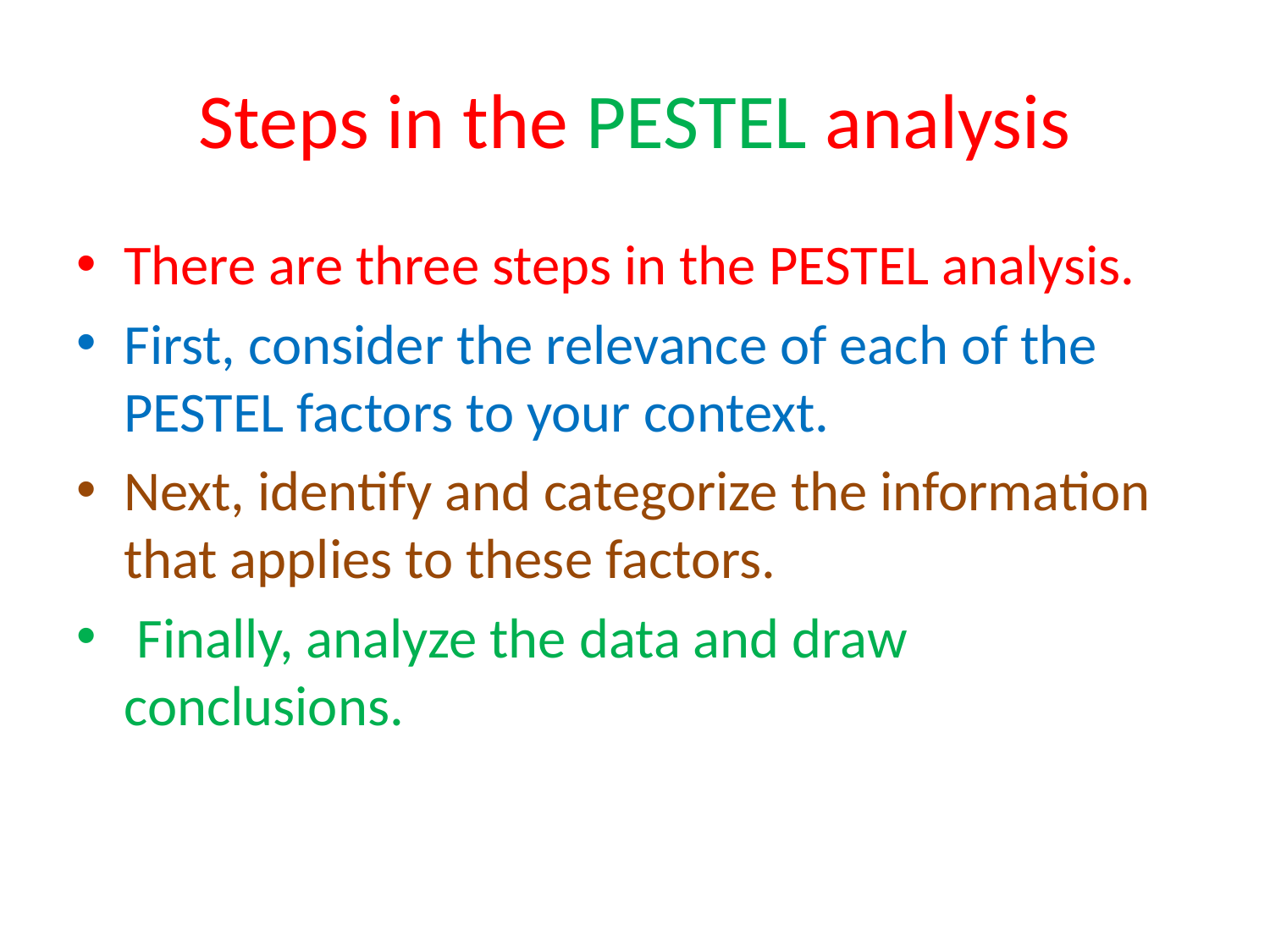

# Steps in the PESTEL analysis
There are three steps in the PESTEL analysis.
First, consider the relevance of each of the PESTEL factors to your context.
Next, identify and categorize the information that applies to these factors.
 Finally, analyze the data and draw conclusions.